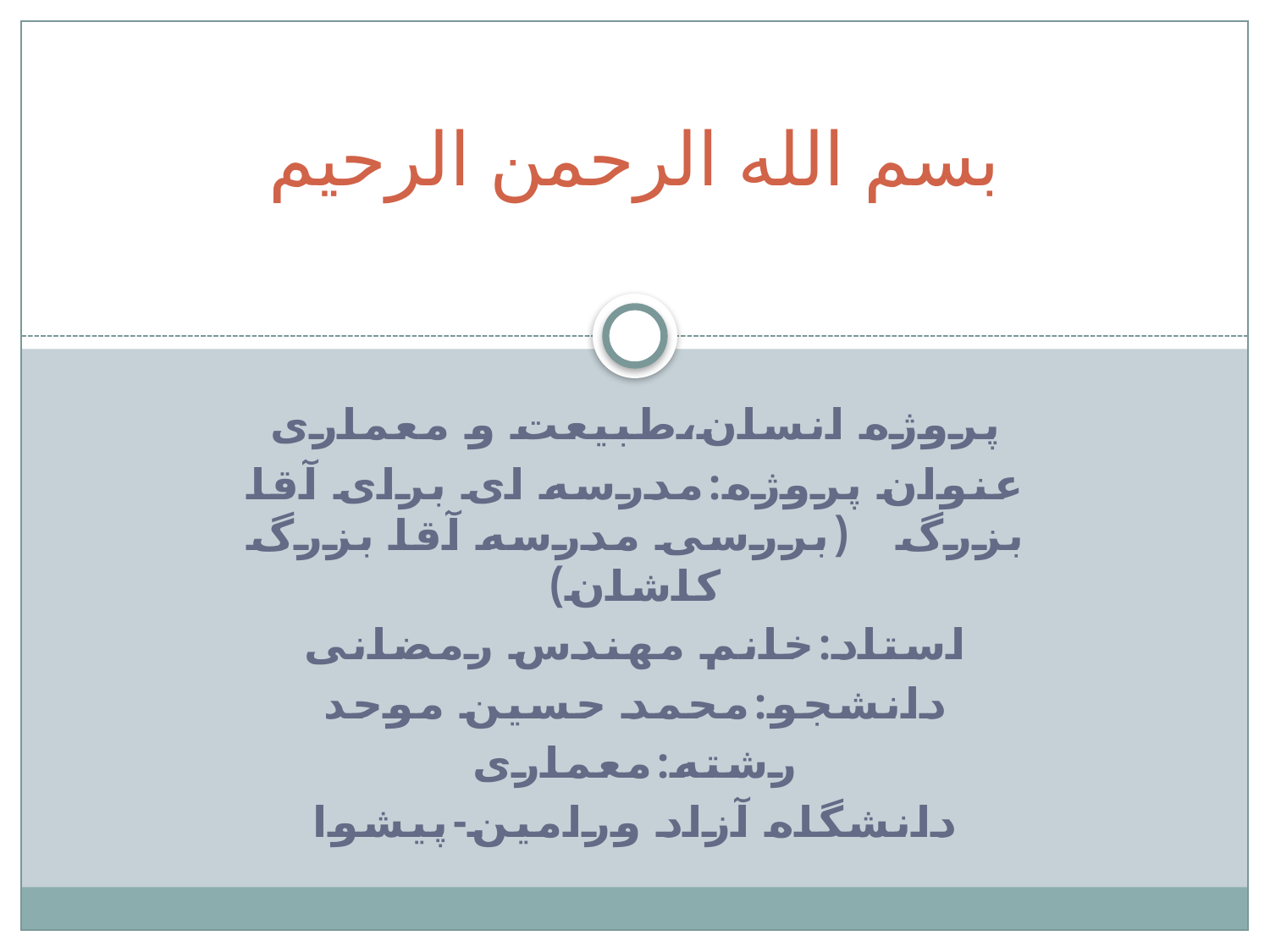

# بسم الله الرحمن الرحیم
پروژه انسان،طبیعت و معماری
عنوان پروژه:مدرسه ای برای آقا بزرگ   (بررسی مدرسه آقا بزرگ کاشان)
استاد:خانم مهندس رمضانی
دانشجو:محمد حسین موحد
رشته:معماری
دانشگاه آزاد ورامین-پیشوا